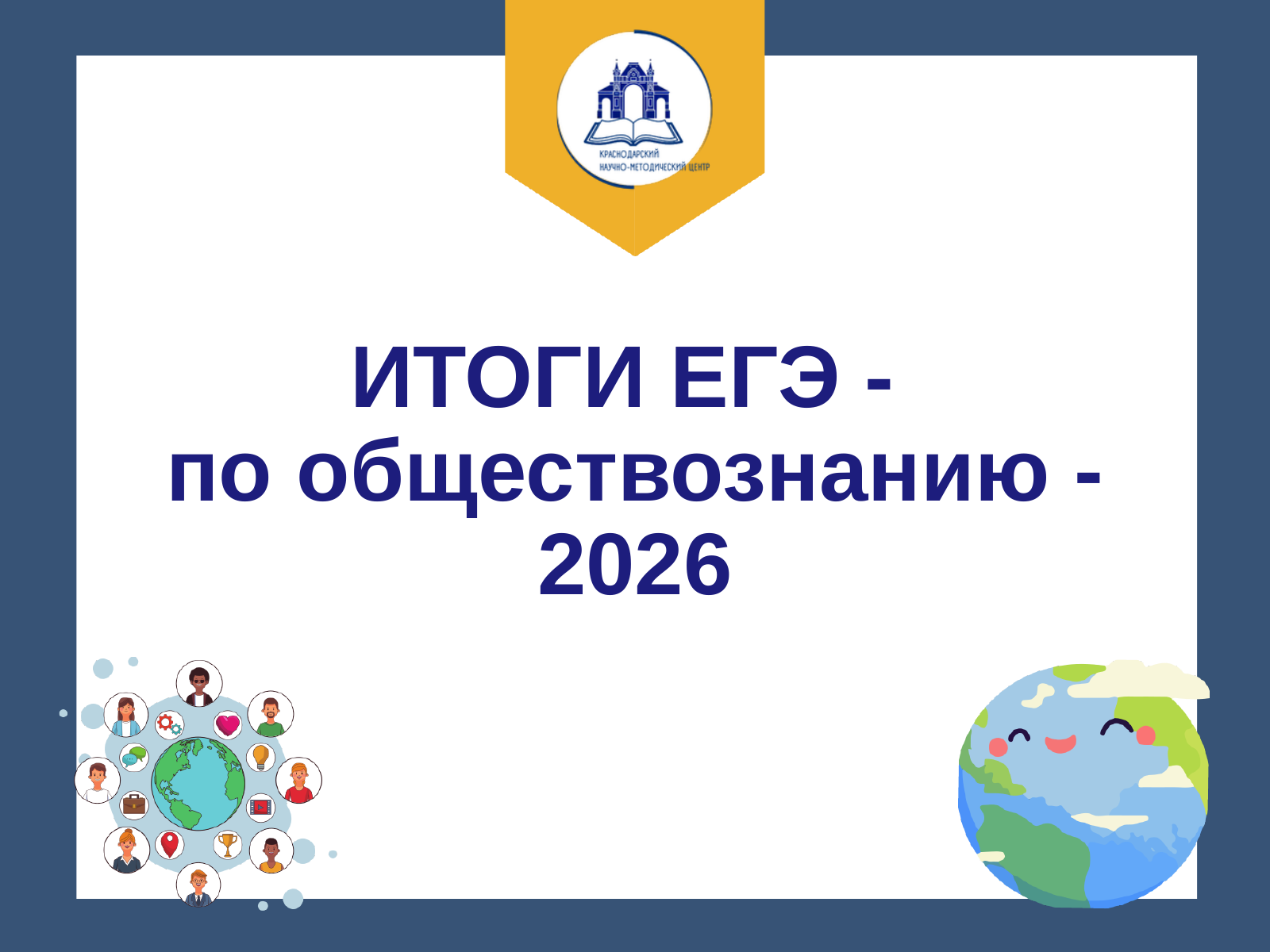

ИТОГИ ЕГЭ -
по обществознанию - 2026